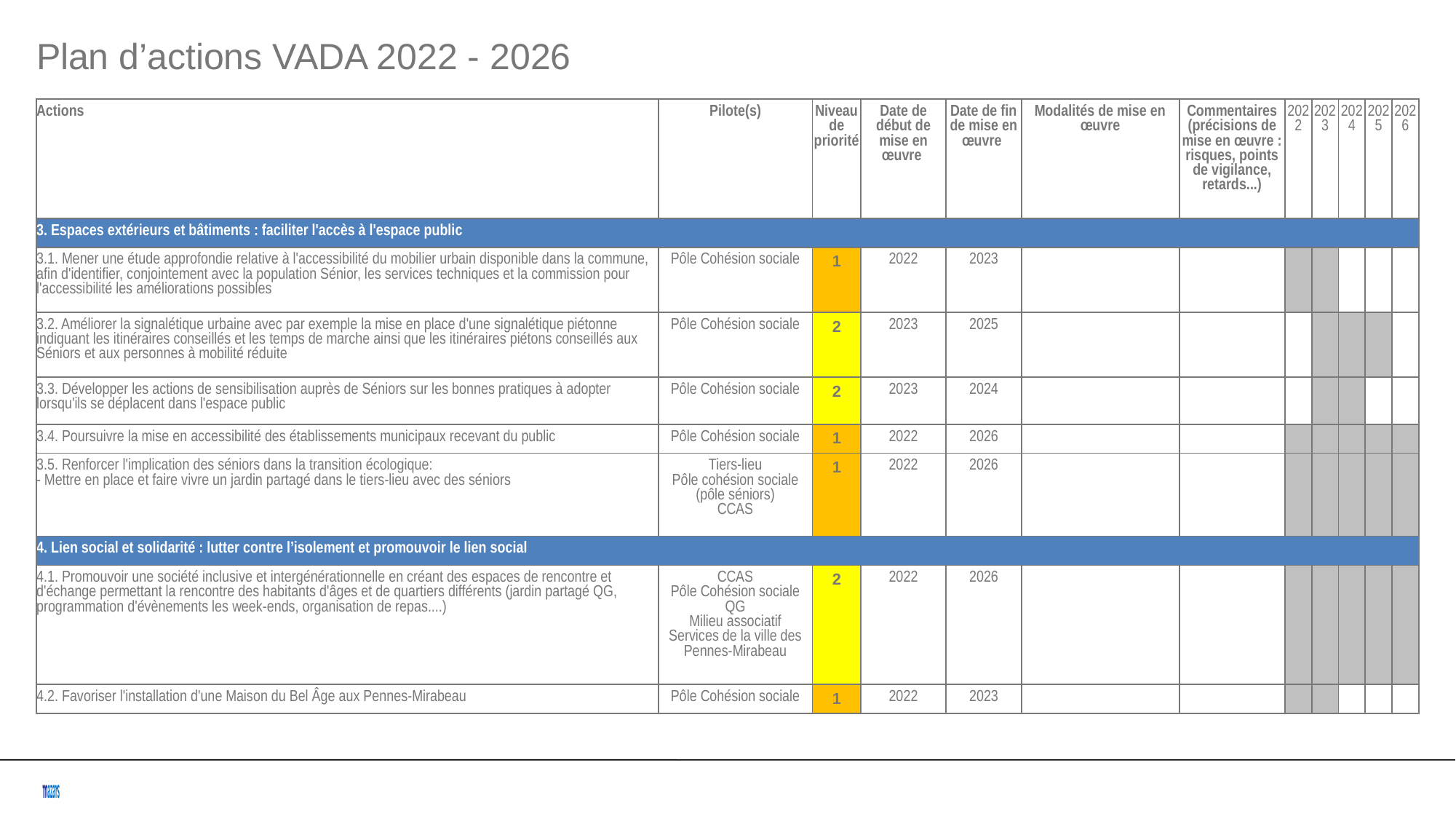

Plan d’actions VADA 2022 - 2026
| Actions | Pilote(s) | Niveau de priorité | Date de début de mise en œuvre | Date de fin de mise en œuvre | Modalités de mise en œuvre | Commentaires (précisions de mise en œuvre : risques, points de vigilance, retards...) | 2022 | 2023 | 2024 | 2025 | 2026 |
| --- | --- | --- | --- | --- | --- | --- | --- | --- | --- | --- | --- |
| 3. Espaces extérieurs et bâtiments : faciliter l'accès à l'espace public |  |  |  |  |  |  |  |  |  |  |  |
| 3.1. Mener une étude approfondie relative à l'accessibilité du mobilier urbain disponible dans la commune, afin d'identifier, conjointement avec la population Sénior, les services techniques et la commission pour l'accessibilité les améliorations possibles | Pôle Cohésion sociale | 1 | 2022 | 2023 |  |  | 1 | 1 | 0 | 0 | 0 |
| 3.2. Améliorer la signalétique urbaine avec par exemple la mise en place d'une signalétique piétonne indiquant les itinéraires conseillés et les temps de marche ainsi que les itinéraires piétons conseillés aux Séniors et aux personnes à mobilité réduite | Pôle Cohésion sociale | 2 | 2023 | 2025 |  |  | 0 | 1 | 1 | 1 | 0 |
| 3.3. Développer les actions de sensibilisation auprès de Séniors sur les bonnes pratiques à adopter lorsqu'ils se déplacent dans l'espace public | Pôle Cohésion sociale | 2 | 2023 | 2024 |  |  | 0 | 1 | 1 | 0 | 0 |
| 3.4. Poursuivre la mise en accessibilité des établissements municipaux recevant du public | Pôle Cohésion sociale | 1 | 2022 | 2026 |  |  | 1 | 1 | 1 | 1 | 1 |
| 3.5. Renforcer l'implication des séniors dans la transition écologique: - Mettre en place et faire vivre un jardin partagé dans le tiers-lieu avec des séniors | Tiers-lieu Pôle cohésion sociale (pôle séniors) CCAS | 1 | 2022 | 2026 |  |  | 1 | 1 | 1 | 1 | 1 |
| 4. Lien social et solidarité : lutter contre l’isolement et promouvoir le lien social |  |  |  |  |  |  |  |  |  |  |  |
| 4.1. Promouvoir une société inclusive et intergénérationnelle en créant des espaces de rencontre et d'échange permettant la rencontre des habitants d'âges et de quartiers différents (jardin partagé QG, programmation d'évènements les week-ends, organisation de repas....) | CCAS Pôle Cohésion sociale QG Milieu associatif Services de la ville des Pennes-Mirabeau | 2 | 2022 | 2026 |  |  | 1 | 1 | 1 | 1 | 1 |
| 4.2. Favoriser l'installation d'une Maison du Bel Âge aux Pennes-Mirabeau | Pôle Cohésion sociale | 1 | 2022 | 2023 |  |  |  |  |  |  |  |